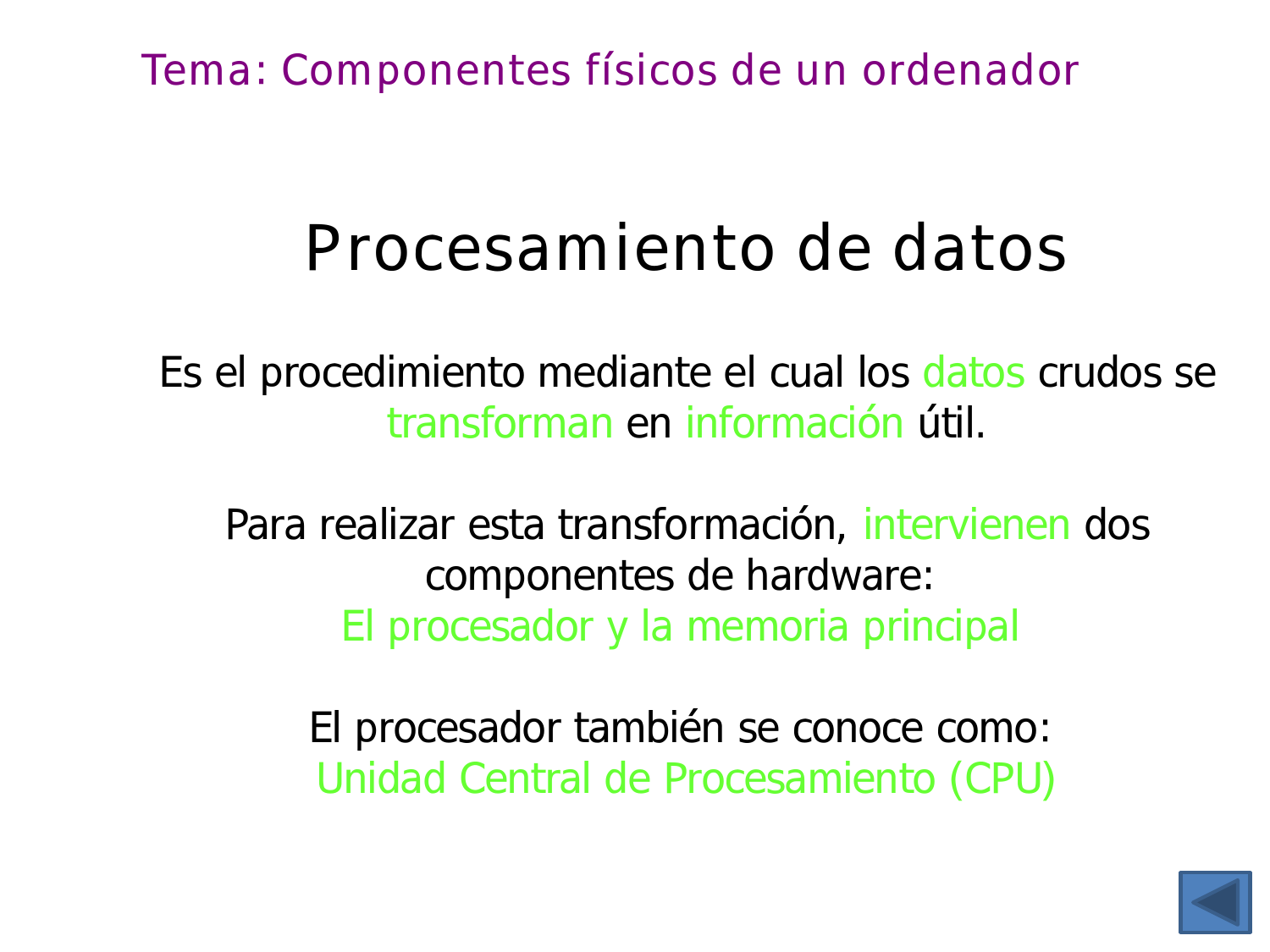

Tema: Componentes físicos de un ordenador
Procesamiento de datos
Es el procedimiento mediante el cual los datos crudos se transforman en información útil.

Para realizar esta transformación, intervienen dos componentes de hardware:
El procesador y la memoria principal

El procesador también se conoce como:
Unidad Central de Procesamiento (CPU)